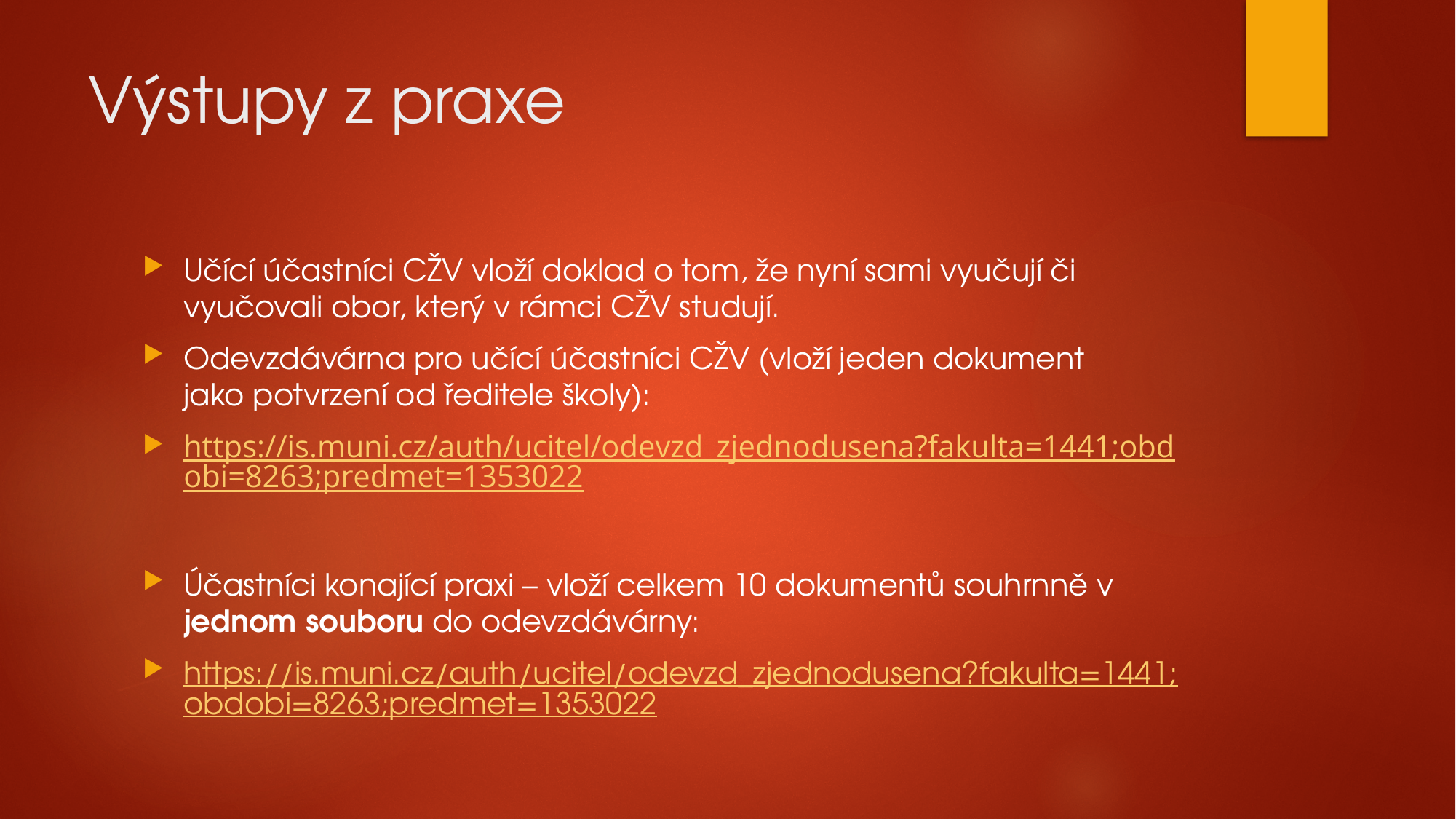

# Výstupy z praxe
Učící účastníci CŽV vloží doklad o tom, že nyní sami vyučují či vyučovali obor, který v rámci CŽV studují.
Odevzdávárna pro učící účastníci CŽV (vloží jeden dokument jako potvrzení od ředitele školy):
https://is.muni.cz/auth/ucitel/odevzd_zjednodusena?fakulta=1441;obdobi=8263;predmet=1353022

Účastníci konající praxi – vloží celkem 10 dokumentů souhrnně v jednom souboru do odevzdávárny:
https://is.muni.cz/auth/ucitel/odevzd_zjednodusena?fakulta=1441;obdobi=8263;predmet=1353022